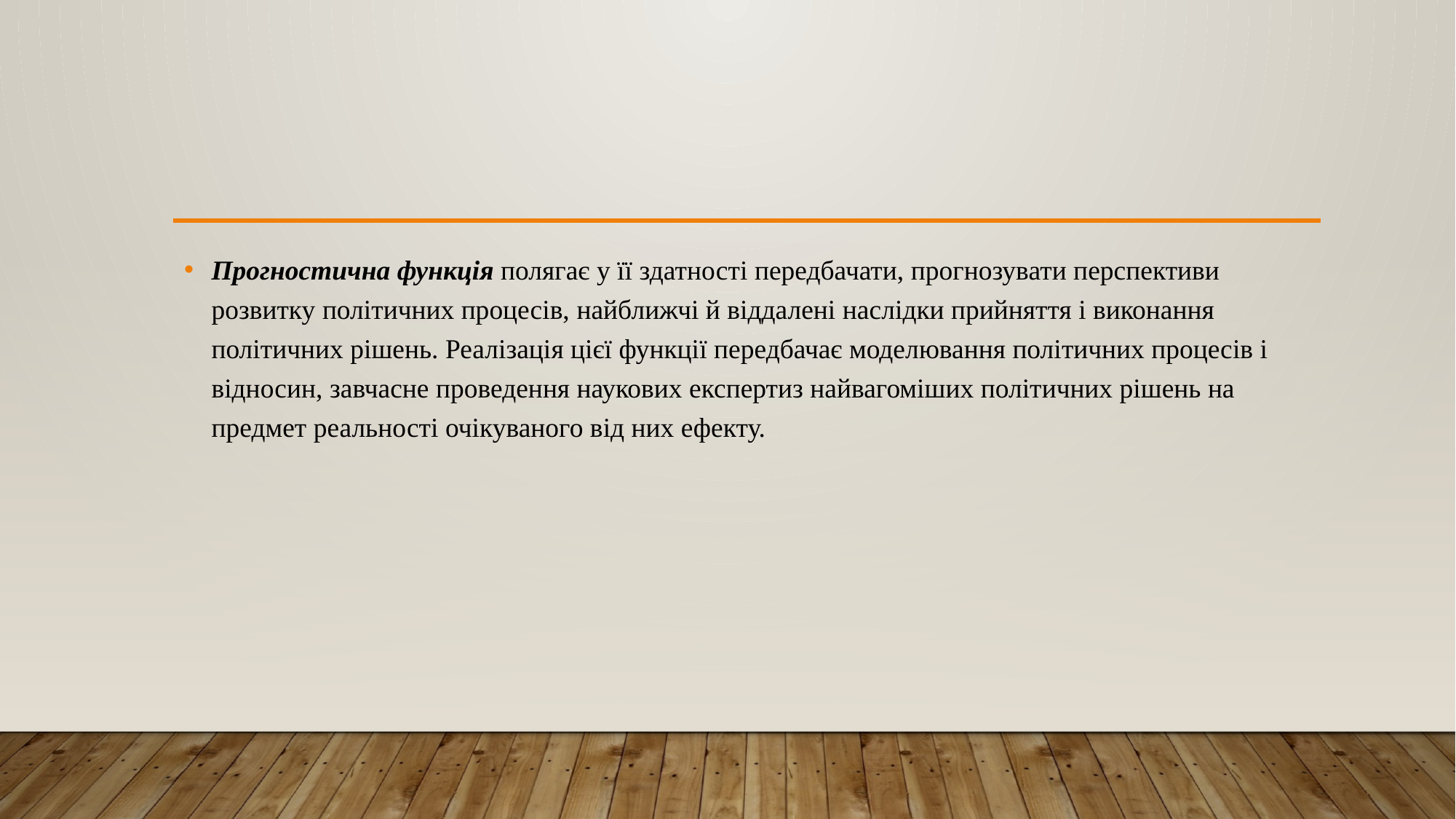

#
Прогностична функція полягає у її здатності передбачати, прогнозувати перспективи розвитку політичних процесів, найближчі й віддалені наслідки прийняття і виконання політичних рішень. Реалізація цієї функції передбачає моделювання політичних процесів і відносин, завчасне проведення наукових експертиз найвагоміших політичних рішень на предмет реальності очікуваного від них ефекту.